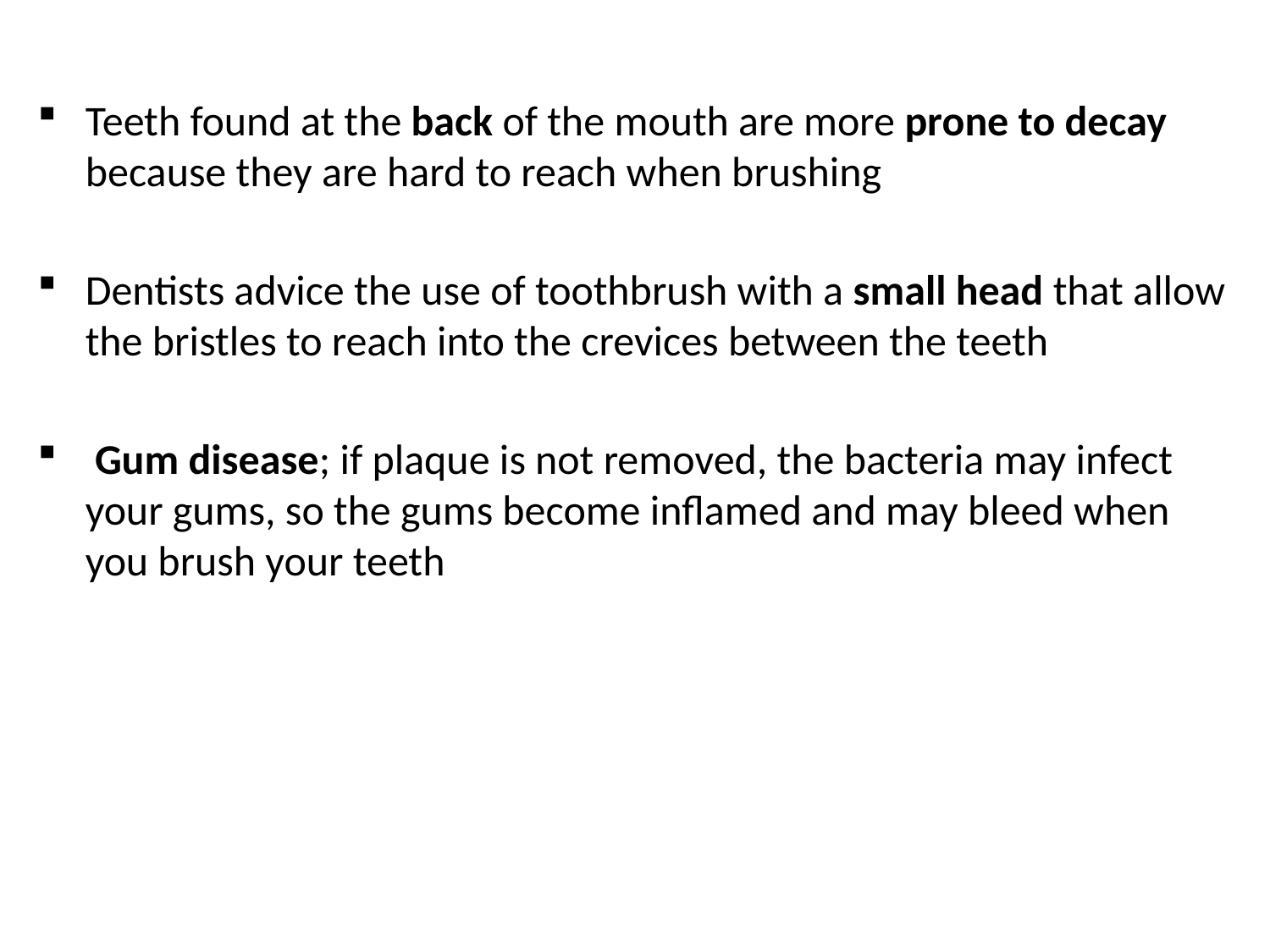

Teeth found at the back of the mouth are more prone to decay because they are hard to reach when brushing

Dentists advice the use of toothbrush with a small head that allow the bristles to reach into the crevices between the teeth

 Gum disease; if plaque is not removed, the bacteria may infect your gums, so the gums become inflamed and may bleed when you brush your teeth